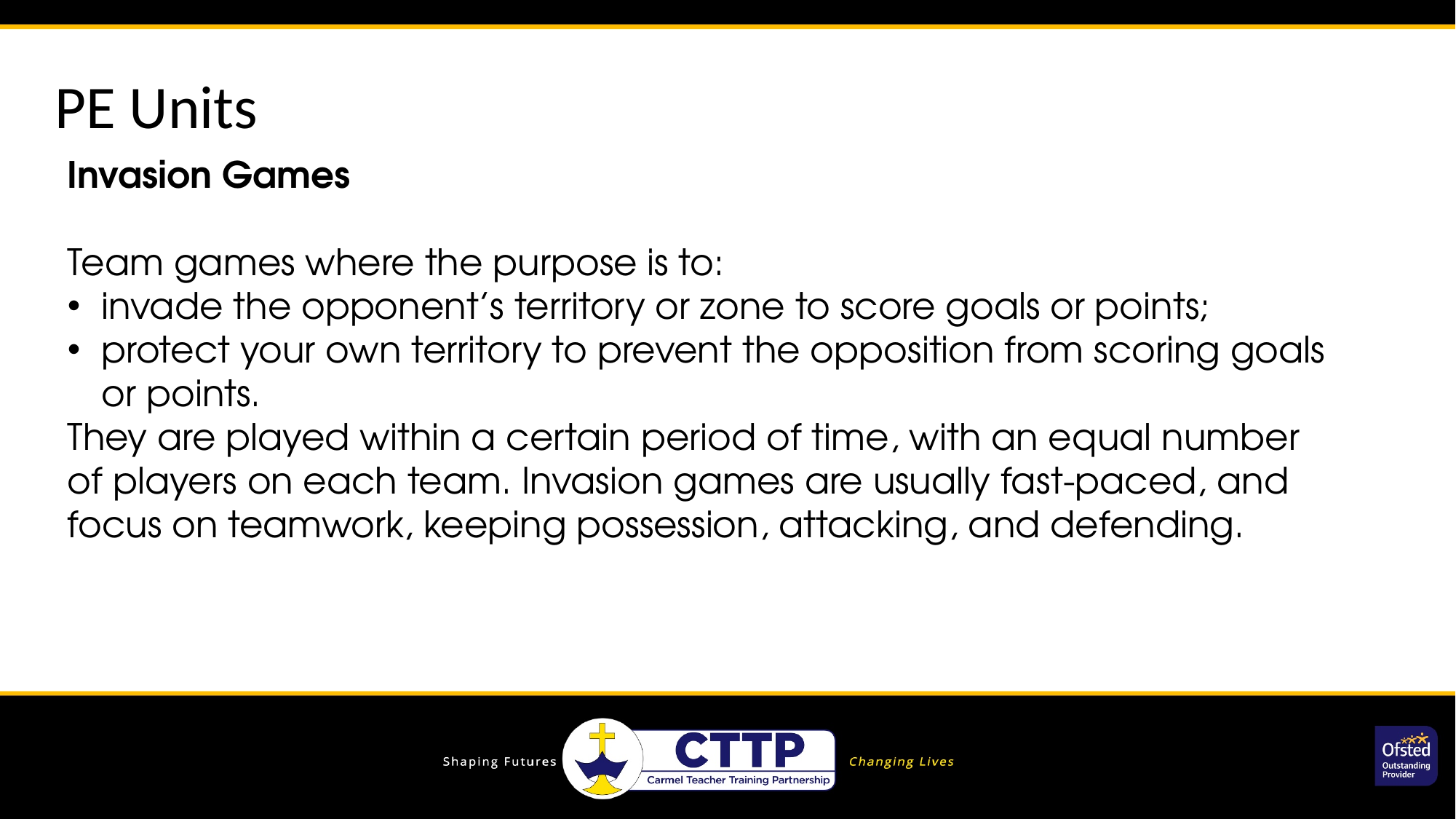

PE Units
Invasion Games

Team games where the purpose is to:
invade the opponent’s territory or zone to score goals or points;
protect your own territory to prevent the opposition from scoring goals or points.
They are played within a certain period of time, with an equal number of players on each team. Invasion games are usually fast-paced, and focus on teamwork, keeping possession, attacking, and defending.